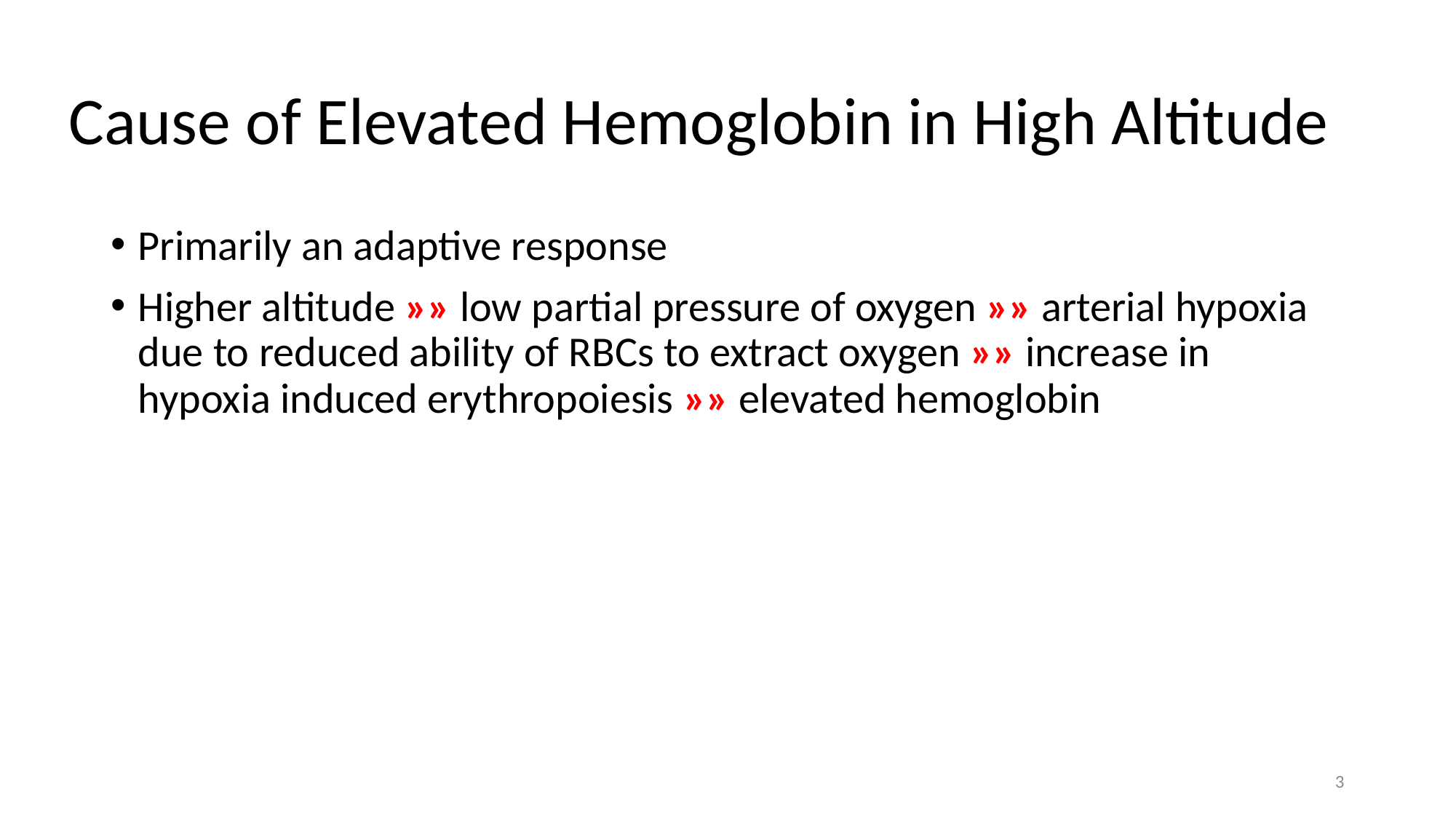

# Cause of Elevated Hemoglobin in High Altitude
Primarily an adaptive response
Higher altitude »» low partial pressure of oxygen »» arterial hypoxia due to reduced ability of RBCs to extract oxygen »» increase in hypoxia induced erythropoiesis »» elevated hemoglobin
3